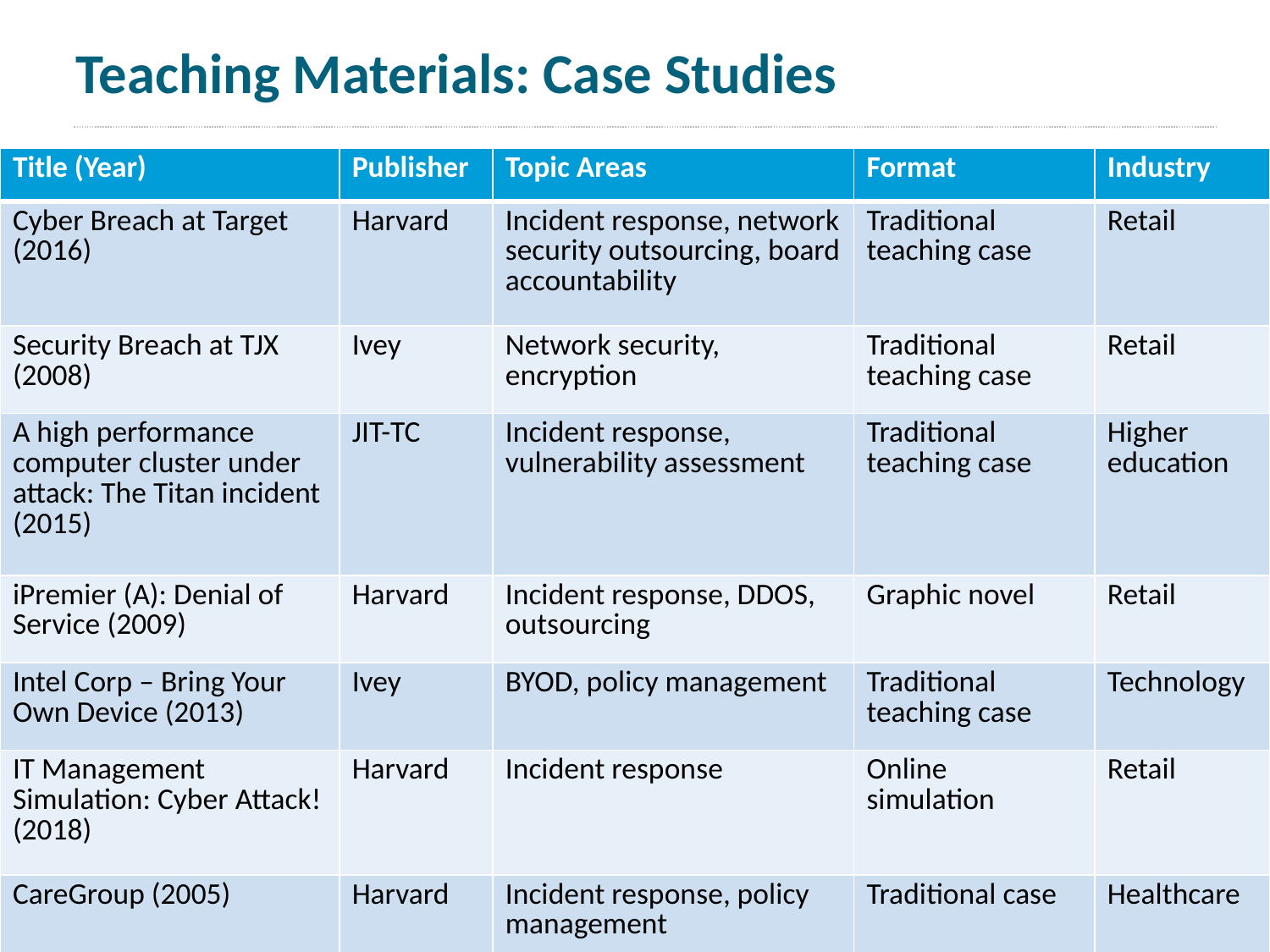

# Teaching Materials: Case Studies
| Title (Year) | Publisher | Topic Areas | Format | Industry |
| --- | --- | --- | --- | --- |
| Cyber Breach at Target (2016) | Harvard | Incident response, network security outsourcing, board accountability | Traditional teaching case | Retail |
| Security Breach at TJX (2008) | Ivey | Network security, encryption | Traditional teaching case | Retail |
| A high performance computer cluster under attack: The Titan incident (2015) | JIT-TC | Incident response, vulnerability assessment | Traditional teaching case | Higher education |
| iPremier (A): Denial of Service (2009) | Harvard | Incident response, DDOS, outsourcing | Graphic novel | Retail |
| Intel Corp – Bring Your Own Device (2013) | Ivey | BYOD, policy management | Traditional teaching case | Technology |
| IT Management Simulation: Cyber Attack! (2018) | Harvard | Incident response | Online simulation | Retail |
| CareGroup (2005) | Harvard | Incident response, policy management | Traditional case | Healthcare |